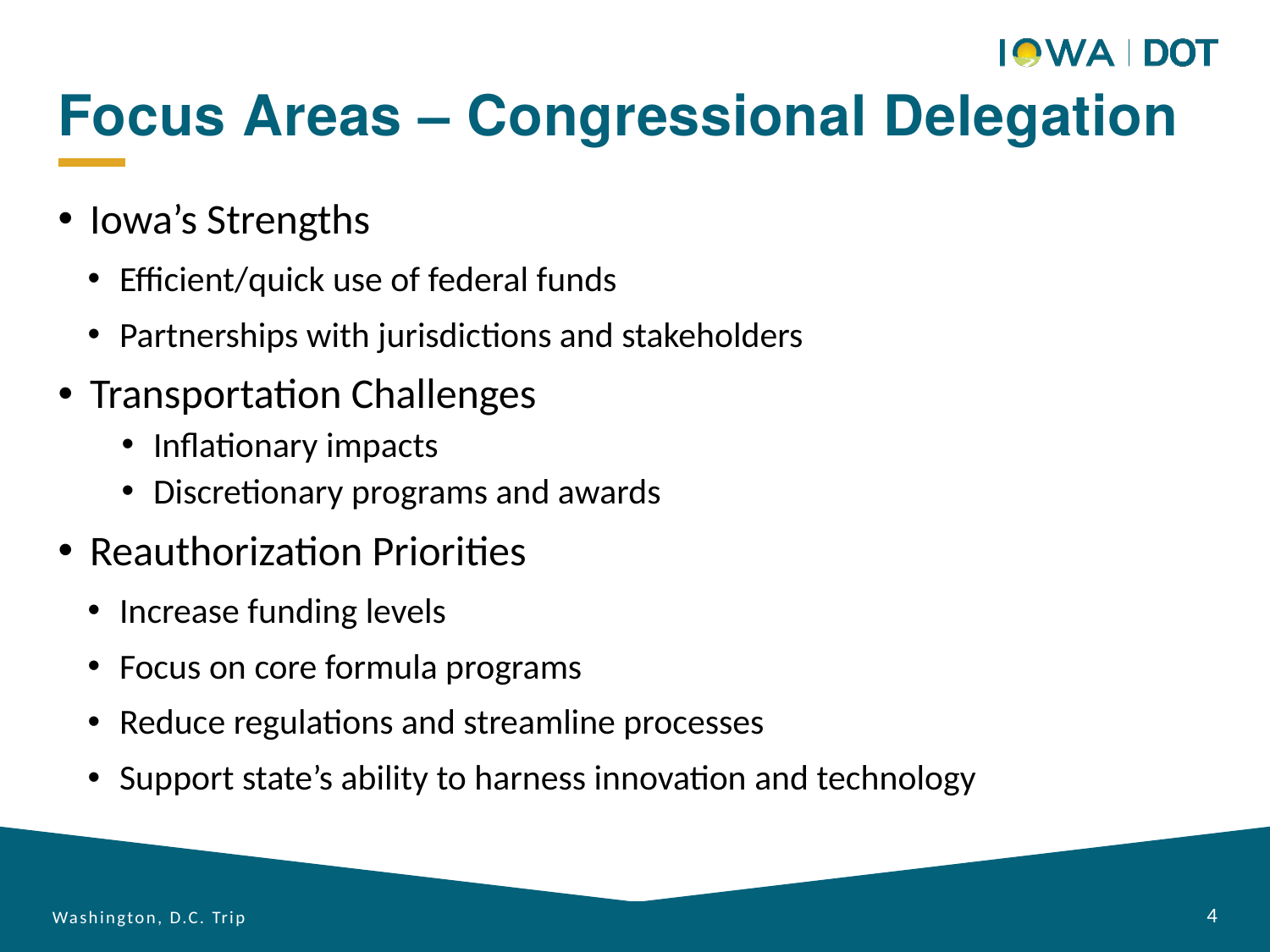

Focus Areas – Congressional Delegation
Iowa’s Strengths
Efficient/quick use of federal funds
Partnerships with jurisdictions and stakeholders
Transportation Challenges
Inflationary impacts
Discretionary programs and awards
Reauthorization Priorities
Increase funding levels
Focus on core formula programs
Reduce regulations and streamline processes
Support state’s ability to harness innovation and technology